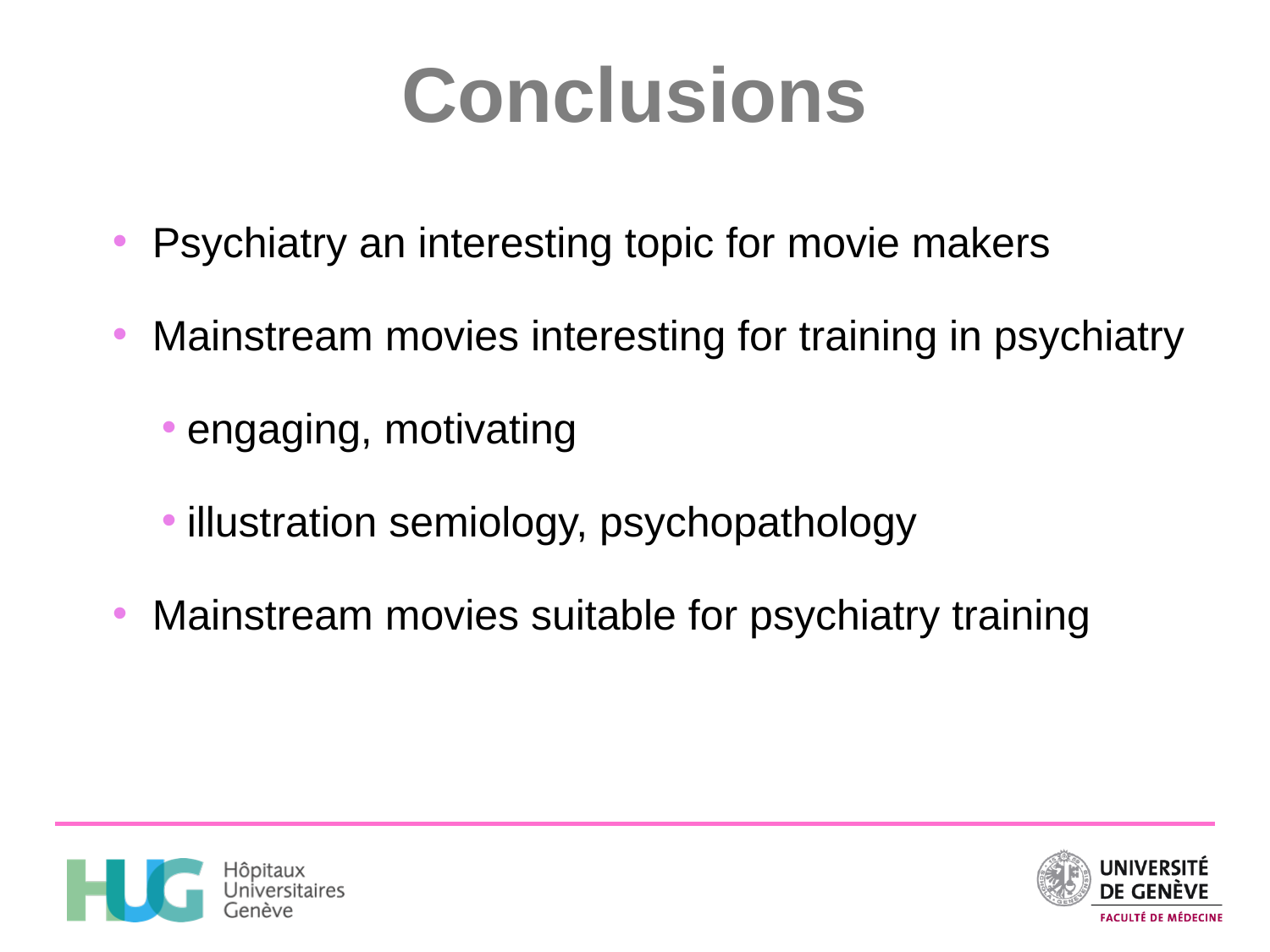

Conclusions
Psychiatry an interesting topic for movie makers
Mainstream movies interesting for training in psychiatry
engaging, motivating
illustration semiology, psychopathology
Mainstream movies suitable for psychiatry training